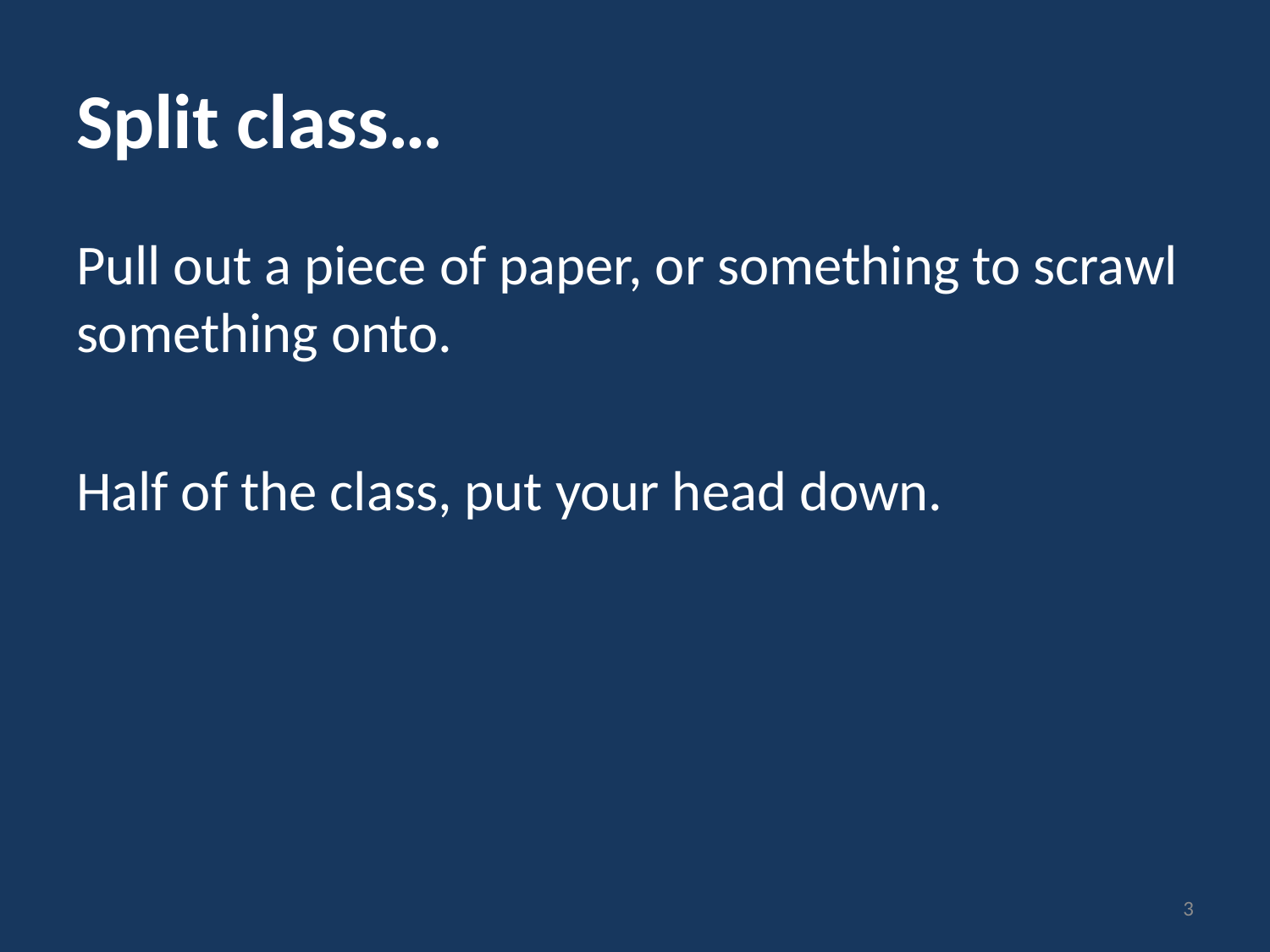

# Split class…
Pull out a piece of paper, or something to scrawl something onto.

Half of the class, put your head down.
3